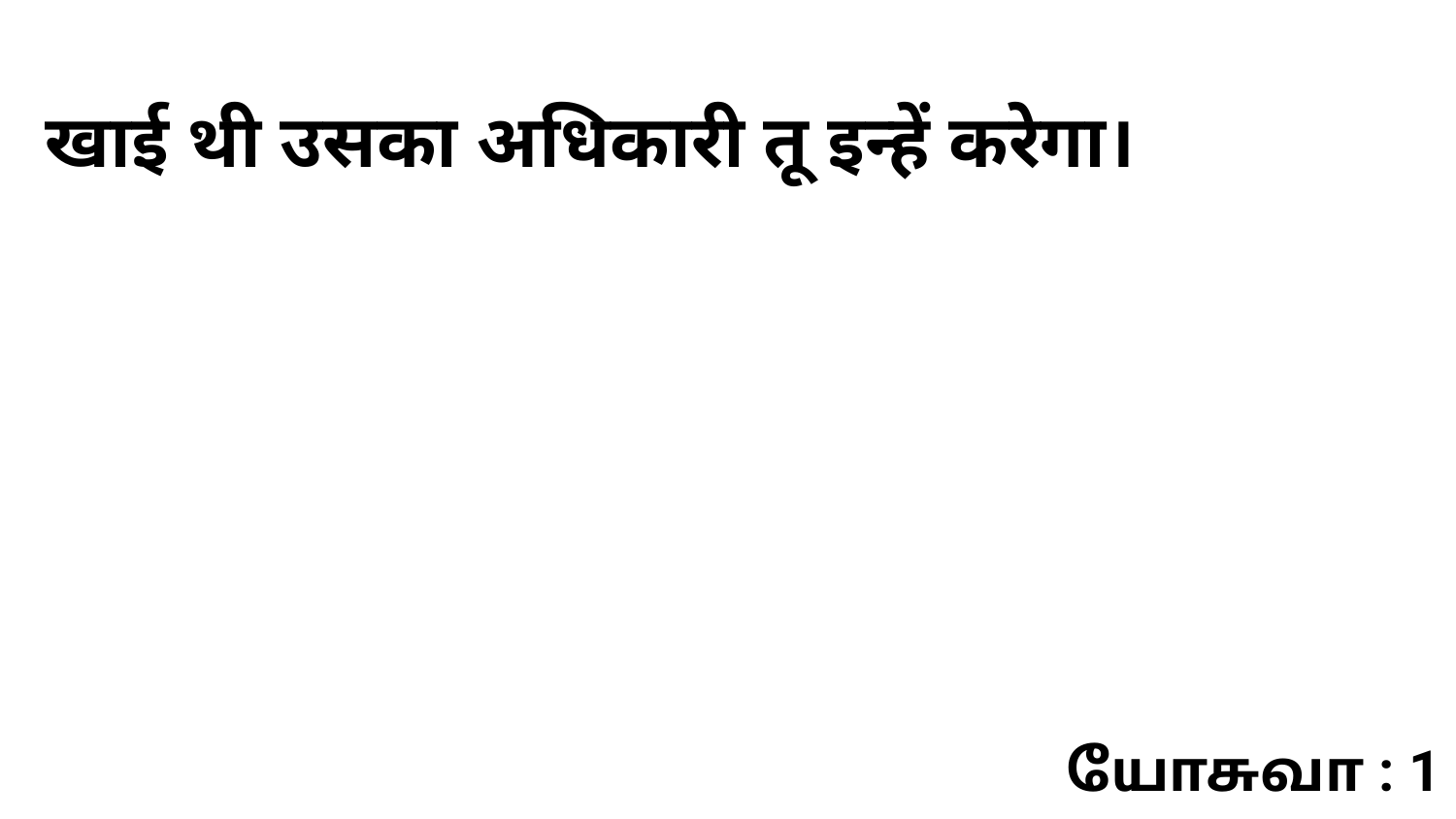

खाई थी उसका अधिकारी तू इन्हें करेगा।
யோசுவா : 1